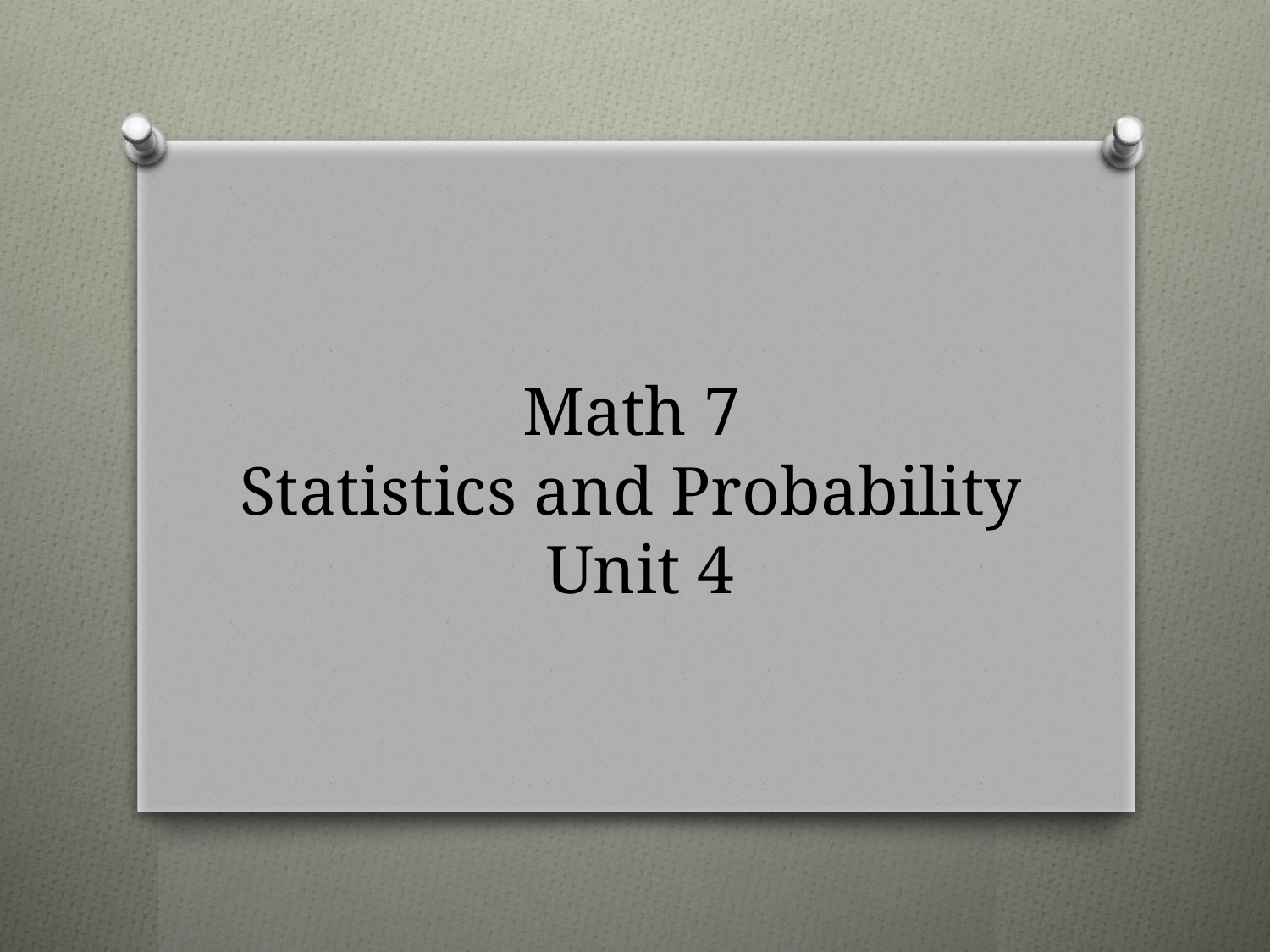

# Math 7 Statistics and Probability Unit 4